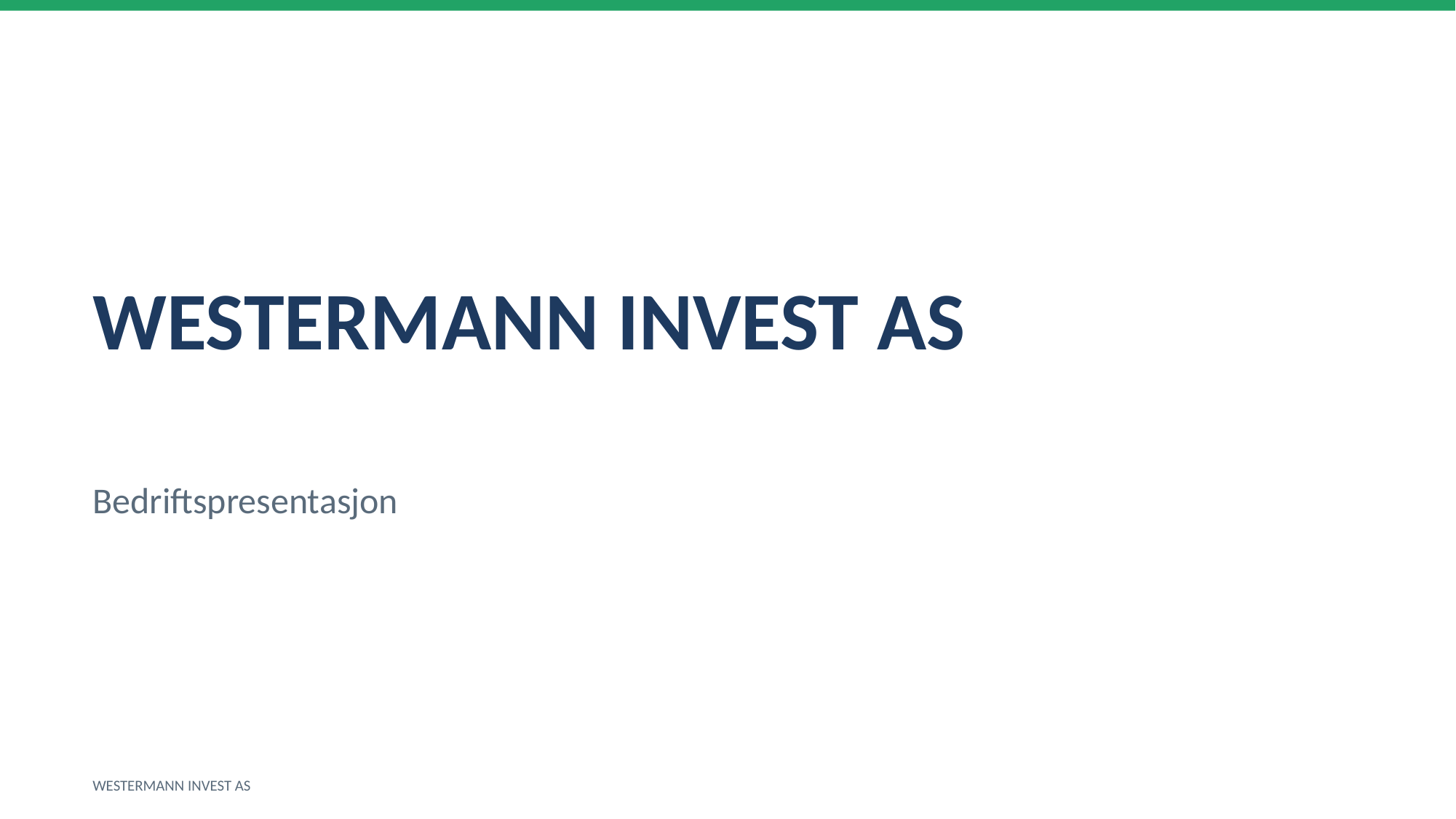

WESTERMANN INVEST AS
Bedriftspresentasjon
WESTERMANN INVEST AS